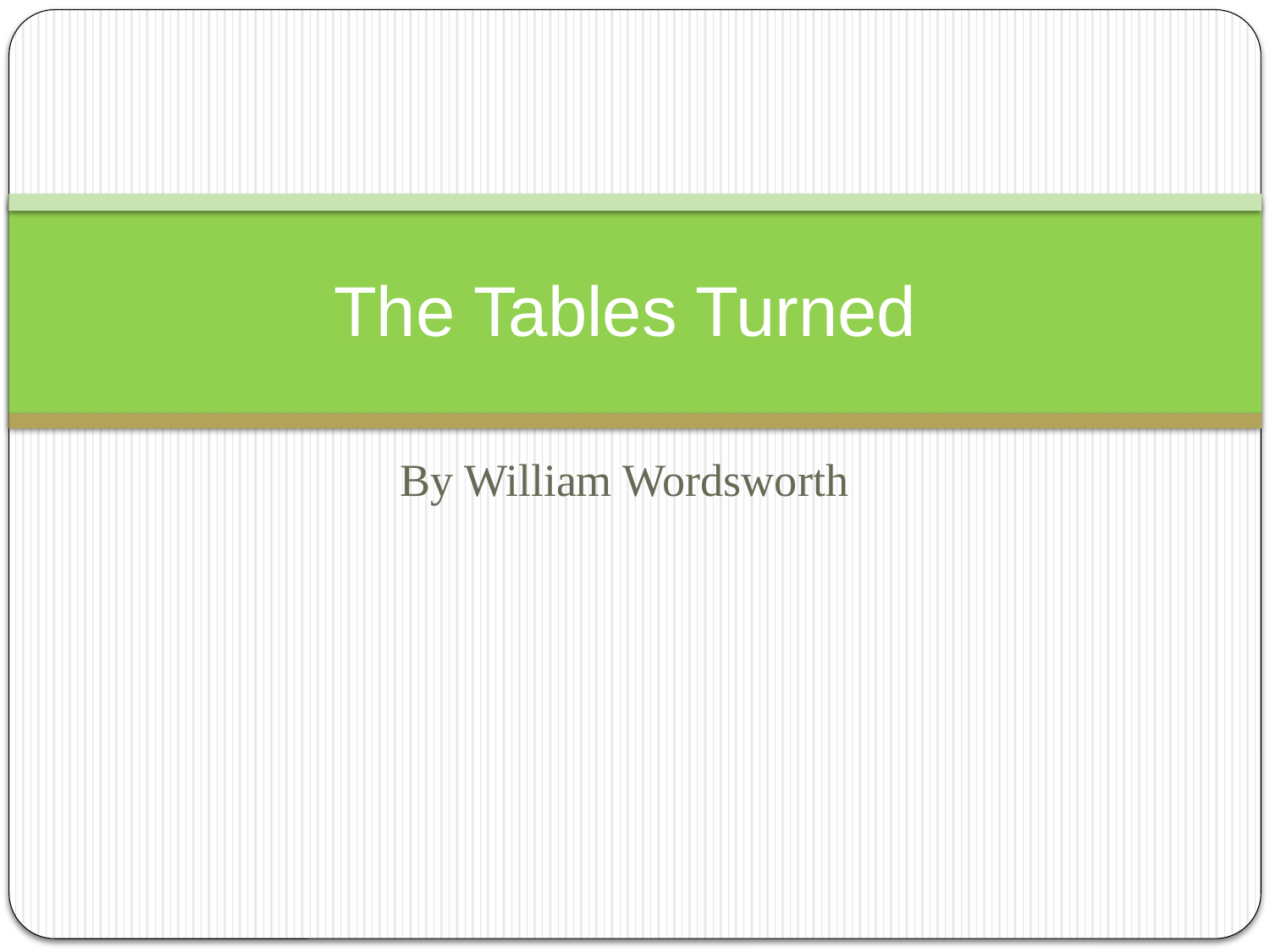

# The Tables Turned
By William Wordsworth